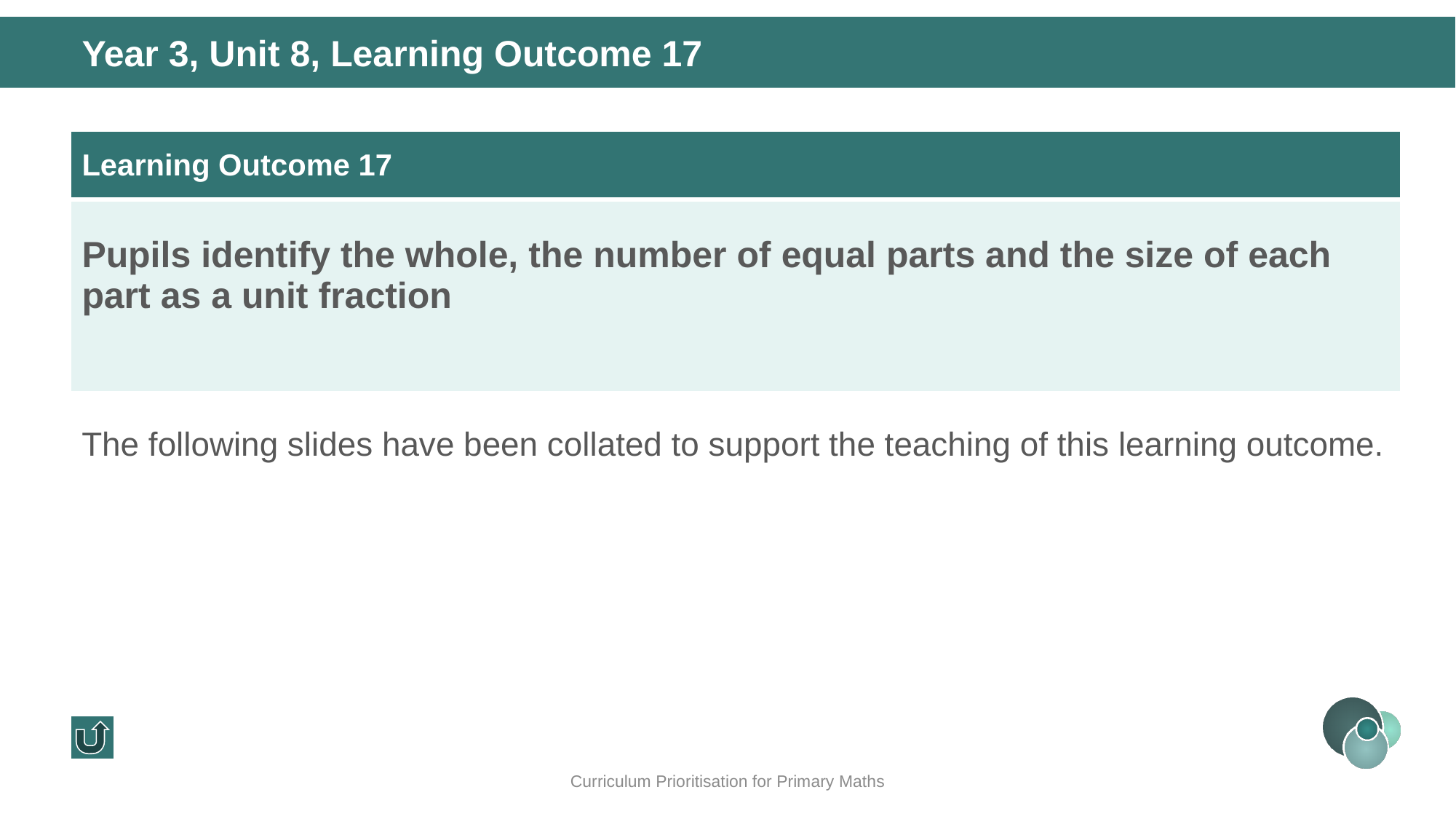

Year 3, Unit 8, Learning Outcome 17
| Learning Outcome 17 |
| --- |
| Pupils identify the whole, the number of equal parts and the size of each part as a unit fraction |
The following slides have been collated to support the teaching of this learning outcome.

Curriculum Prioritisation for Primary Maths